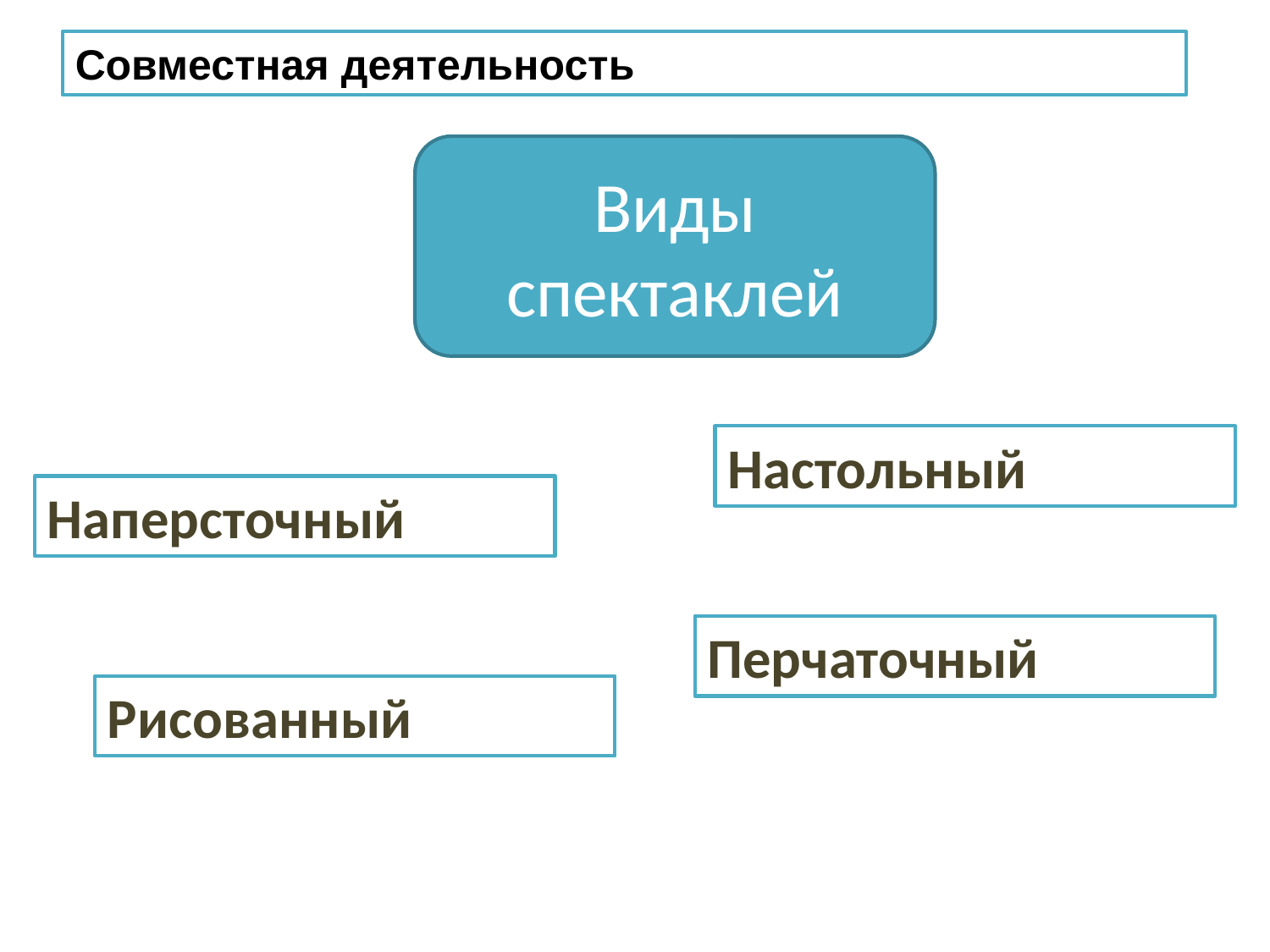

Совместная деятельность
Виды спектаклей
Настольный
Наперсточный
Перчаточный
Рисованный